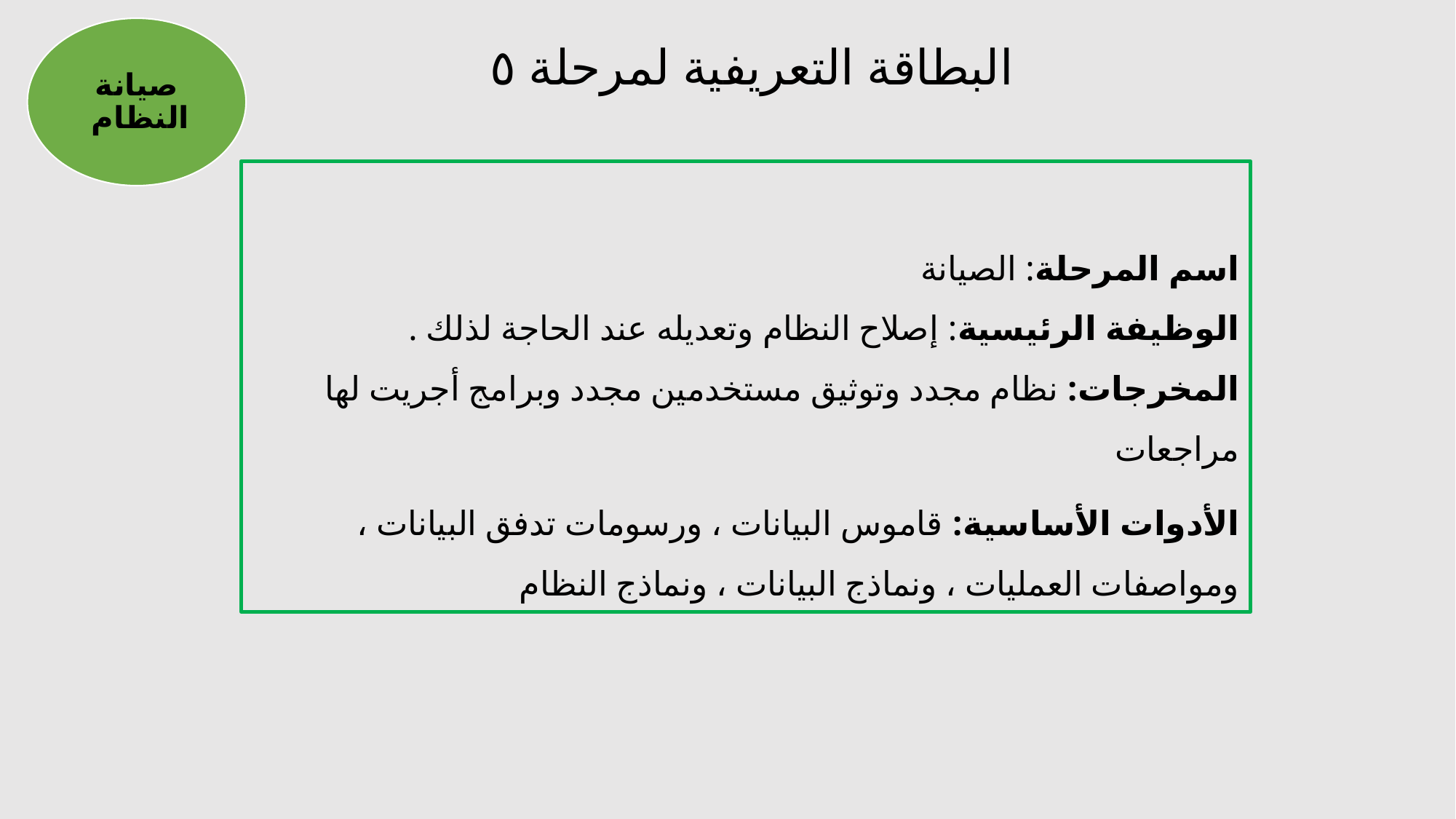

صيانة النظام
# البطاقة التعريفية لمرحلة ٥
اسم المرحلة: الصيانة
الوظيفة الرئيسية: إصلاح النظام وتعديله عند الحاجة لذلك .
المخرجات: نظام مجدد وتوثيق مستخدمين مجدد وبرامج أجريت لها مراجعات
الأدوات الأساسية: قاموس البيانات ، ورسومات تدفق البيانات ، ومواصفات العمليات ، ونماذج البيانات ، ونماذج النظام